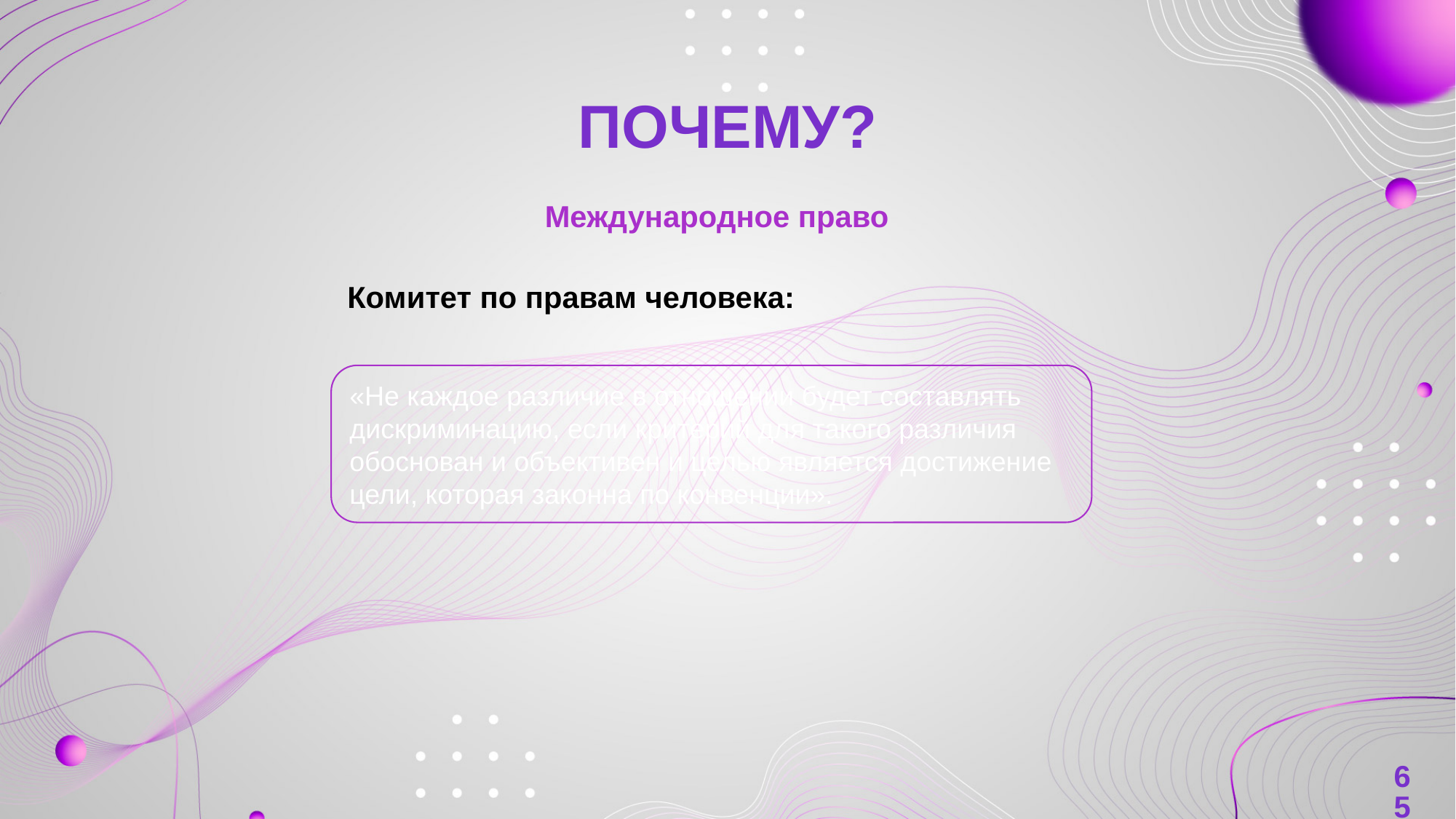

# почему?
Международное право
Комитет по правам человека:
«Не каждое различие в отношении будет составлять дискриминацию, если критерий для такого различия обоснован и объективен и целью является достижение цели, которая законна по конвенции».
65